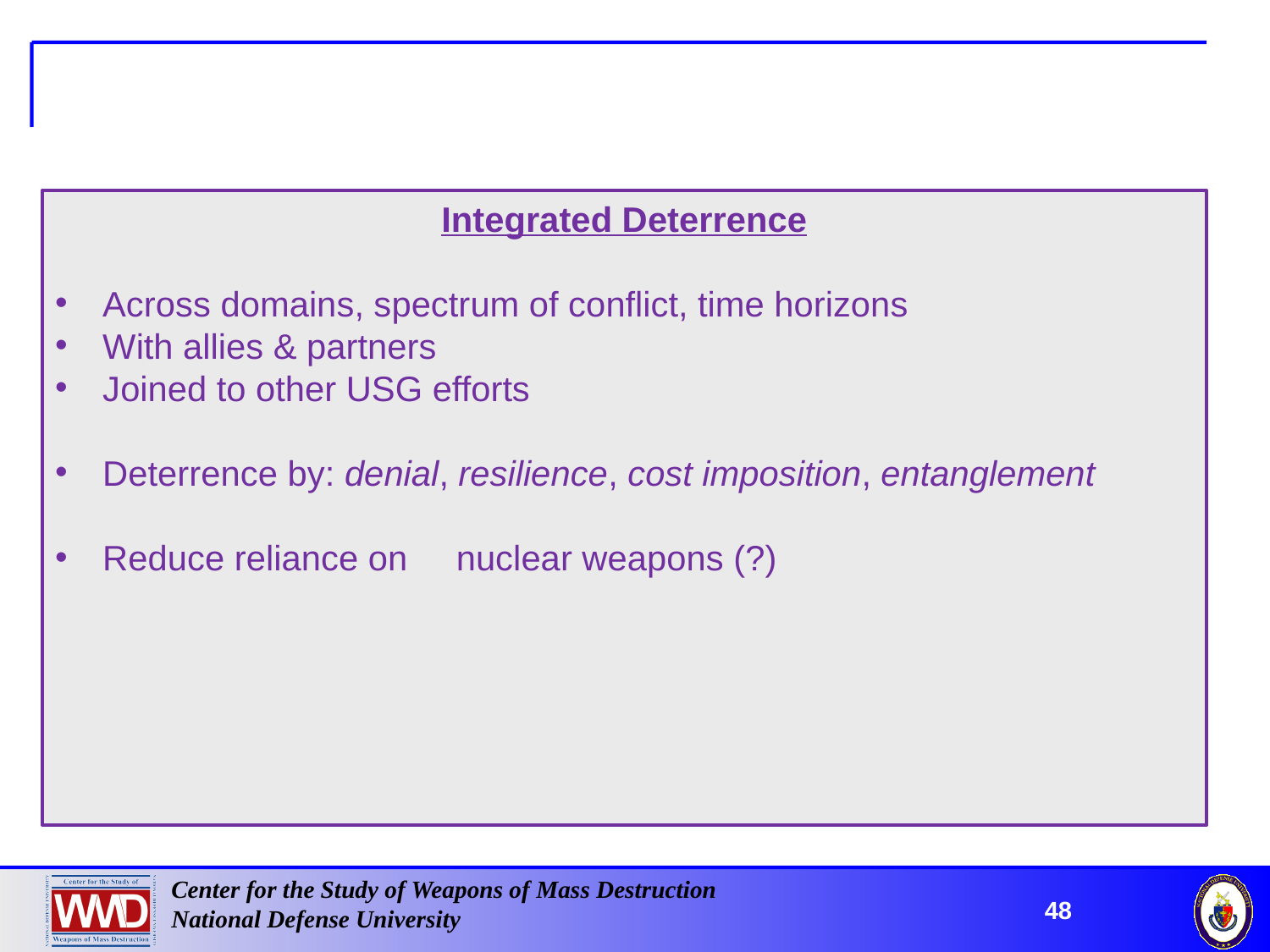

#
Integrated Deterrence

Across domains, spectrum of conflict, time horizons
With allies & partners
Joined to other USG efforts

Deterrence by: denial, resilience, cost imposition, entanglement

Reduce reliance on     nuclear weapons (?)

48